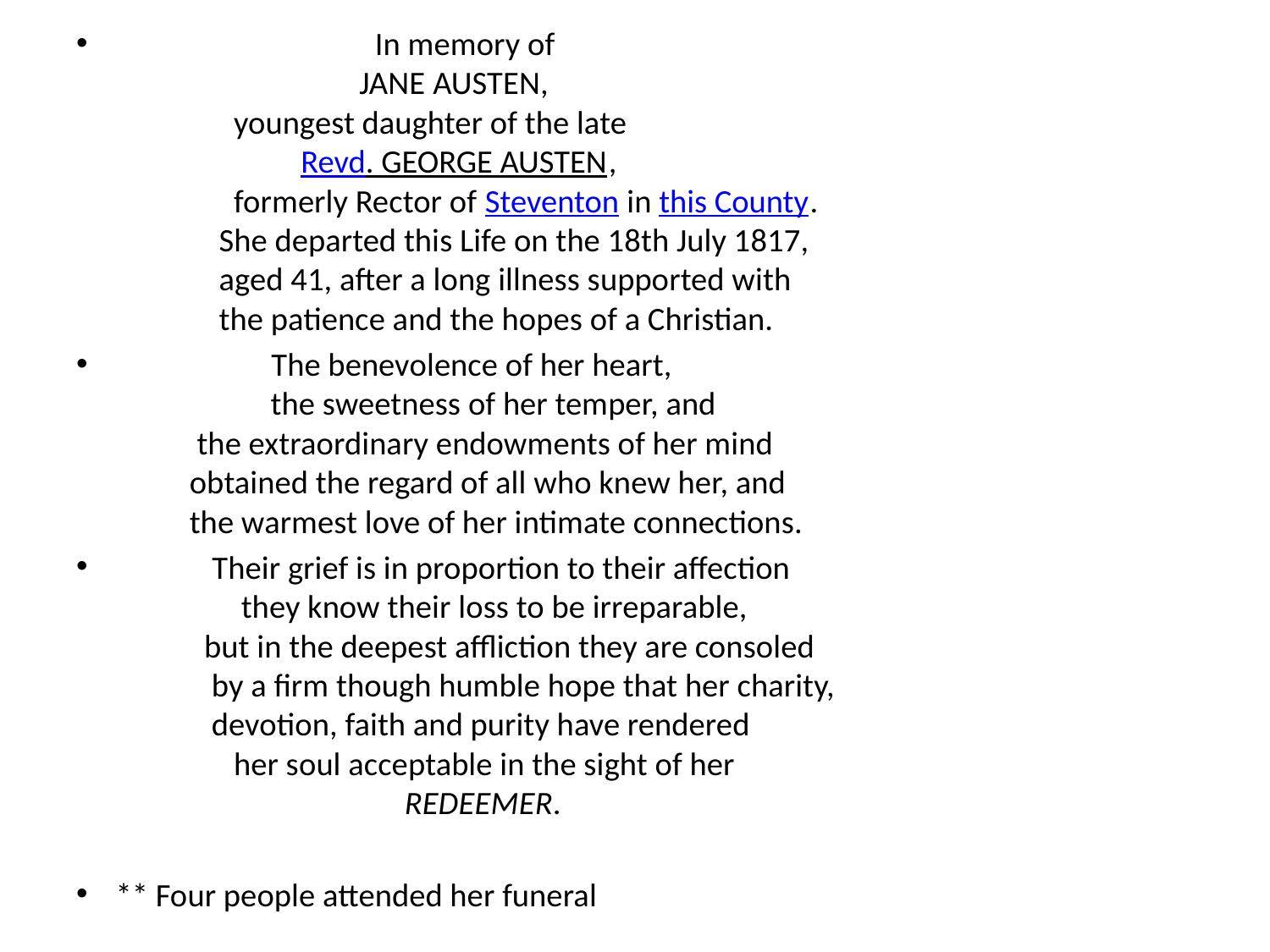

In memory of
                                 JANE AUSTEN,
                youngest daughter of the late
                         Revd. GEORGE AUSTEN,
                formerly Rector of Steventon in this County.
              She departed this Life on the 18th July 1817,
              aged 41, after a long illness supported with
              the patience and the hopes of a Christian.
                     The benevolence of her heart,
                     the sweetness of her temper, and
           the extraordinary endowments of her mind
          obtained the regard of all who knew her, and
          the warmest love of her intimate connections.
             Their grief is in proportion to their affection
                 they know their loss to be irreparable,
            but in the deepest affliction they are consoled
             by a firm though humble hope that her charity,
             devotion, faith and purity have rendered
                her soul acceptable in the sight of her
                                       REDEEMER.

** Four people attended her funeral

#